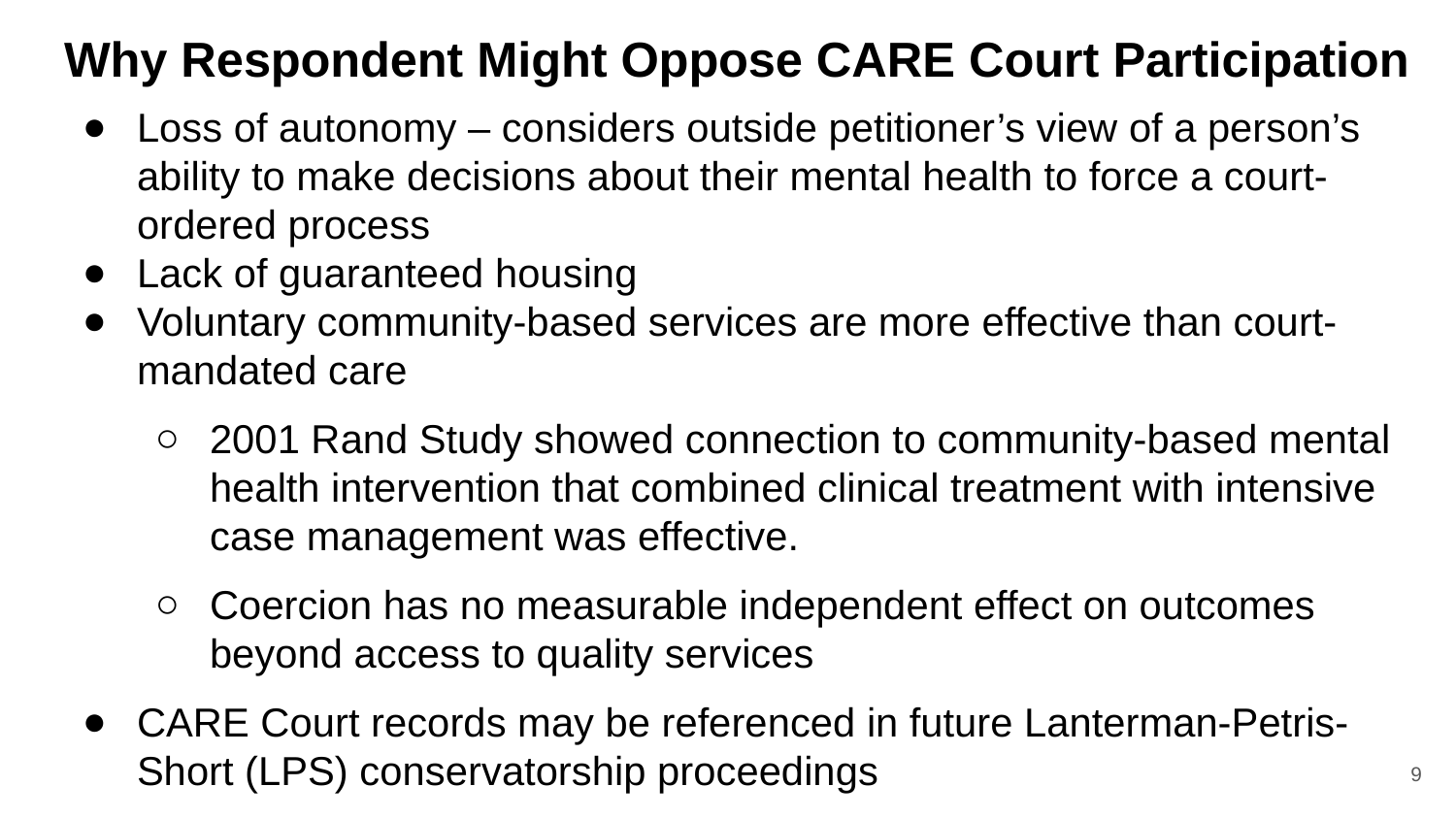

# Why Respondent Might Oppose CARE Court Participation
Loss of autonomy – considers outside petitioner’s view of a person’s ability to make decisions about their mental health to force a court-ordered process
Lack of guaranteed housing
Voluntary community-based services are more effective than court-mandated care
2001 Rand Study showed connection to community-based mental health intervention that combined clinical treatment with intensive case management was effective.
Coercion has no measurable independent effect on outcomes beyond access to quality services
CARE Court records may be referenced in future Lanterman-Petris-Short (LPS) conservatorship proceedings

9